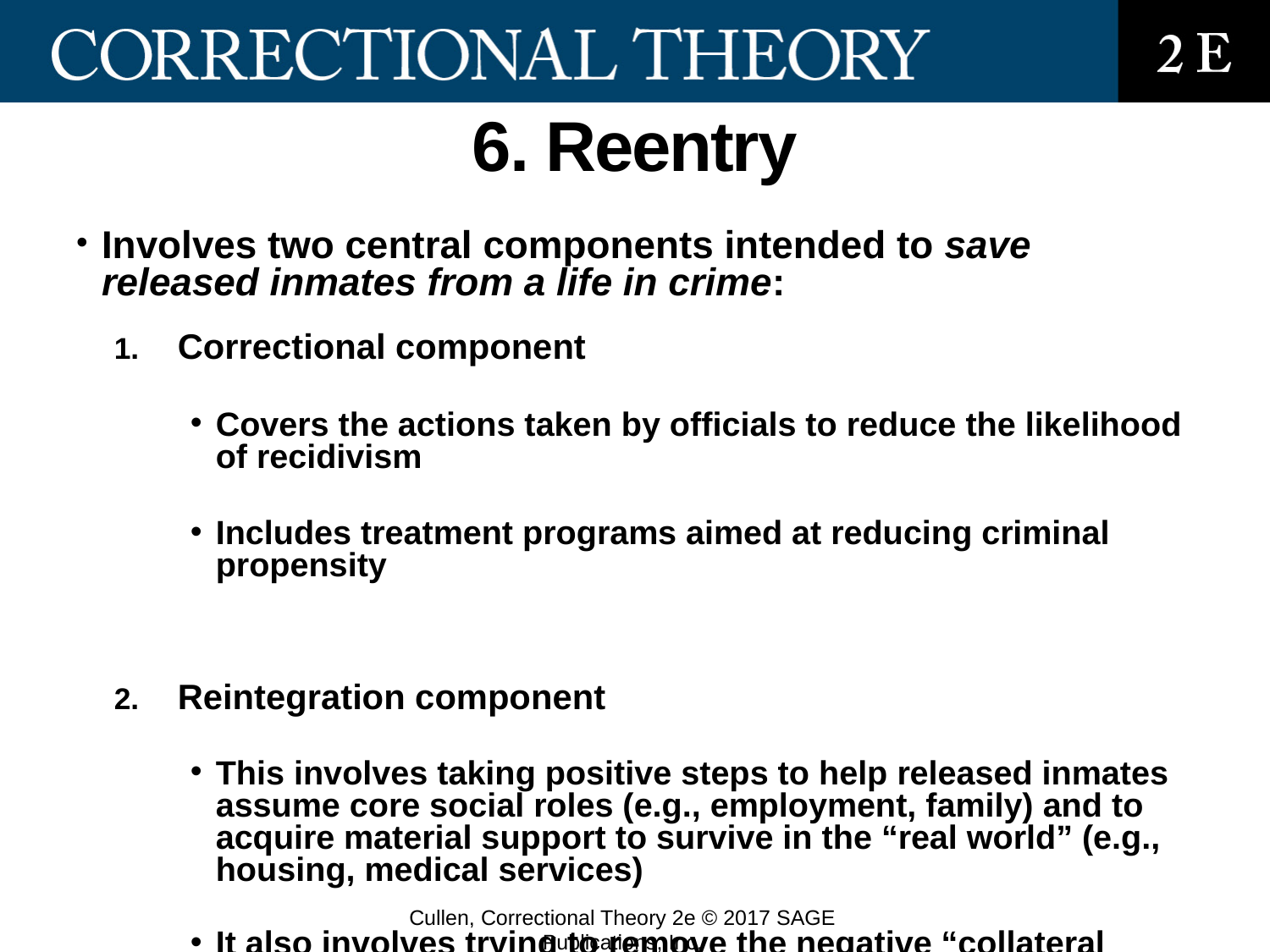

# 6. Reentry
Involves two central components intended to save released inmates from a life in crime:

Correctional component

Covers the actions taken by officials to reduce the likelihood of recidivism

Includes treatment programs aimed at reducing criminal propensity

Reintegration component

This involves taking positive steps to help released inmates assume core social roles (e.g., employment, family) and to acquire material support to survive in the “real world” (e.g., housing, medical services)

It also involves trying to remove the negative “collateral consequences” that restrict reintegration into society

Often written into federal and state laws, collateral consequences are the rights (e.g., voting) and privileges (e.g., access to certain occupations) that offenders lose as a result of a criminal conviction, especially a prison sentence
Cullen, Correctional Theory 2e © 2017 SAGE Publications, Inc.